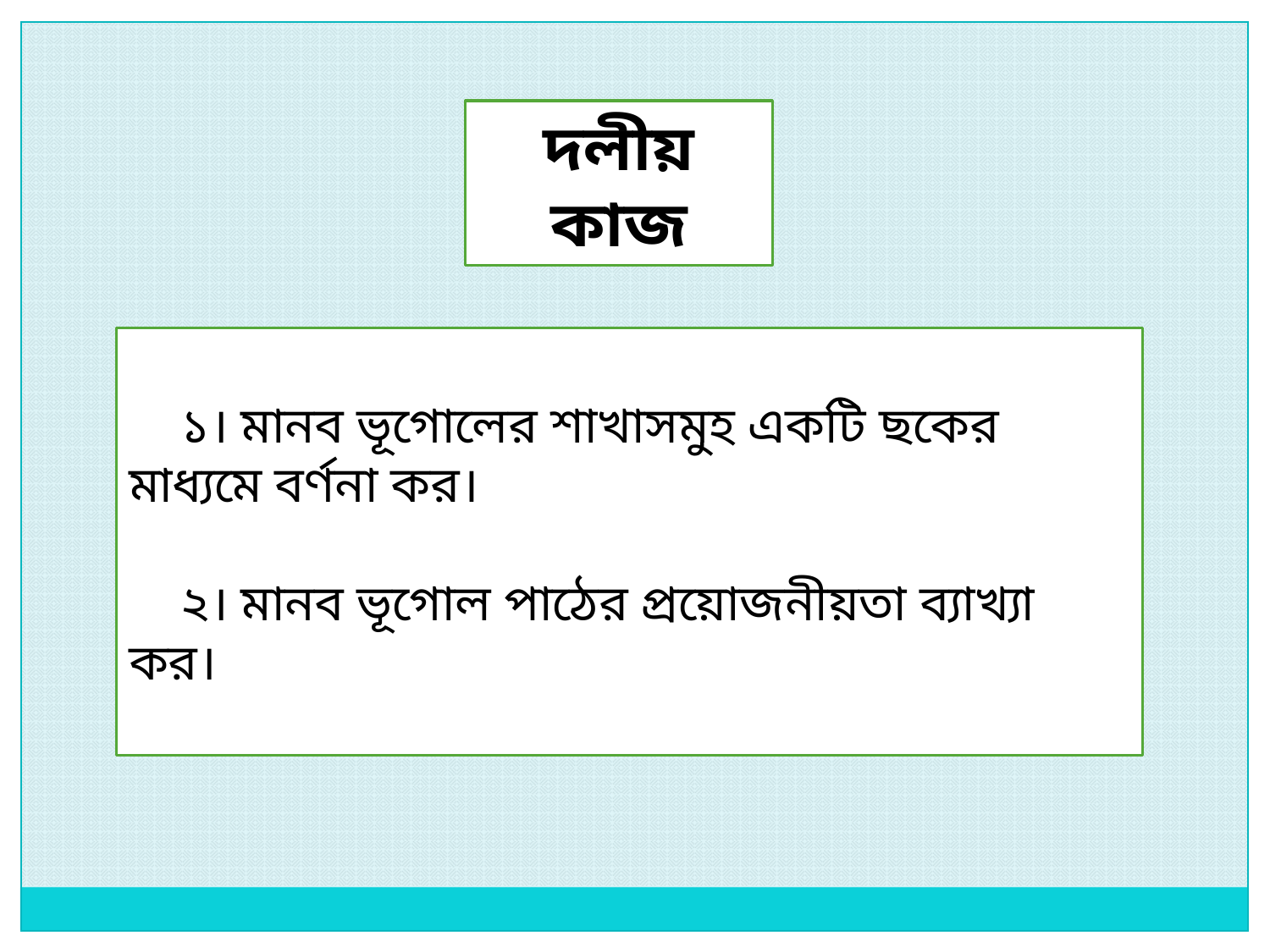

দলীয় কাজ

    ১। মানব ভূগোলের শাখাসমুহ একটি ছকের মাধ্যমে বর্ণনা কর।

    ২। মানব ভূগোল পাঠের প্রয়োজনীয়তা ব্যাখ্যা কর।